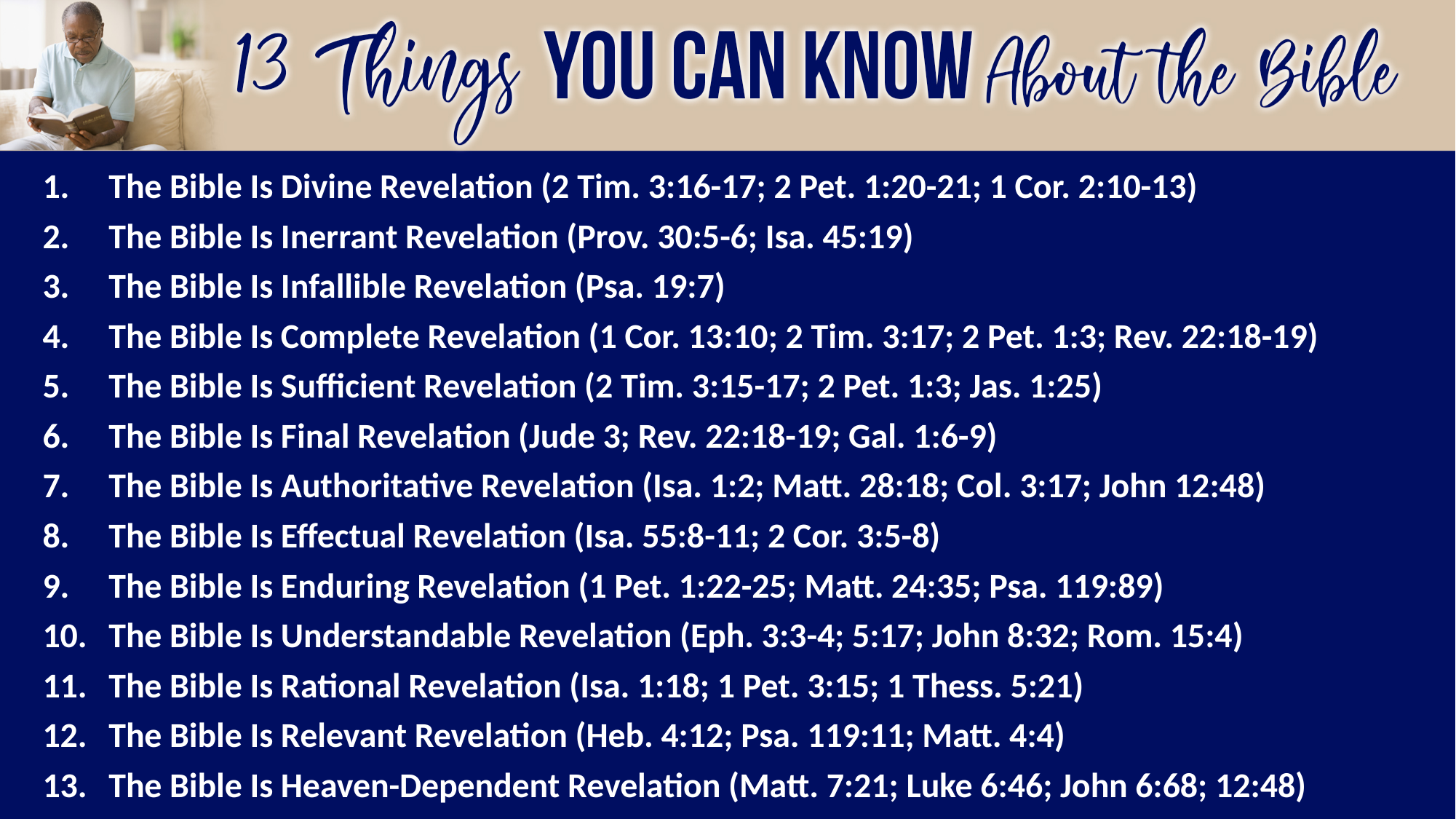

The Bible Is Divine Revelation (2 Tim. 3:16-17; 2 Pet. 1:20-21; 1 Cor. 2:10-13)
The Bible Is Inerrant Revelation (Prov. 30:5-6; Isa. 45:19)
The Bible Is Infallible Revelation (Psa. 19:7)
The Bible Is Complete Revelation (1 Cor. 13:10; 2 Tim. 3:17; 2 Pet. 1:3; Rev. 22:18-19)
The Bible Is Sufficient Revelation (2 Tim. 3:15-17; 2 Pet. 1:3; Jas. 1:25)
The Bible Is Final Revelation (Jude 3; Rev. 22:18-19; Gal. 1:6-9)
The Bible Is Authoritative Revelation (Isa. 1:2; Matt. 28:18; Col. 3:17; John 12:48)
The Bible Is Effectual Revelation (Isa. 55:8-11; 2 Cor. 3:5-8)
The Bible Is Enduring Revelation (1 Pet. 1:22-25; Matt. 24:35; Psa. 119:89)
The Bible Is Understandable Revelation (Eph. 3:3-4; 5:17; John 8:32; Rom. 15:4)
The Bible Is Rational Revelation (Isa. 1:18; 1 Pet. 3:15; 1 Thess. 5:21)
The Bible Is Relevant Revelation (Heb. 4:12; Psa. 119:11; Matt. 4:4)
The Bible Is Heaven-Dependent Revelation (Matt. 7:21; Luke 6:46; John 6:68; 12:48)